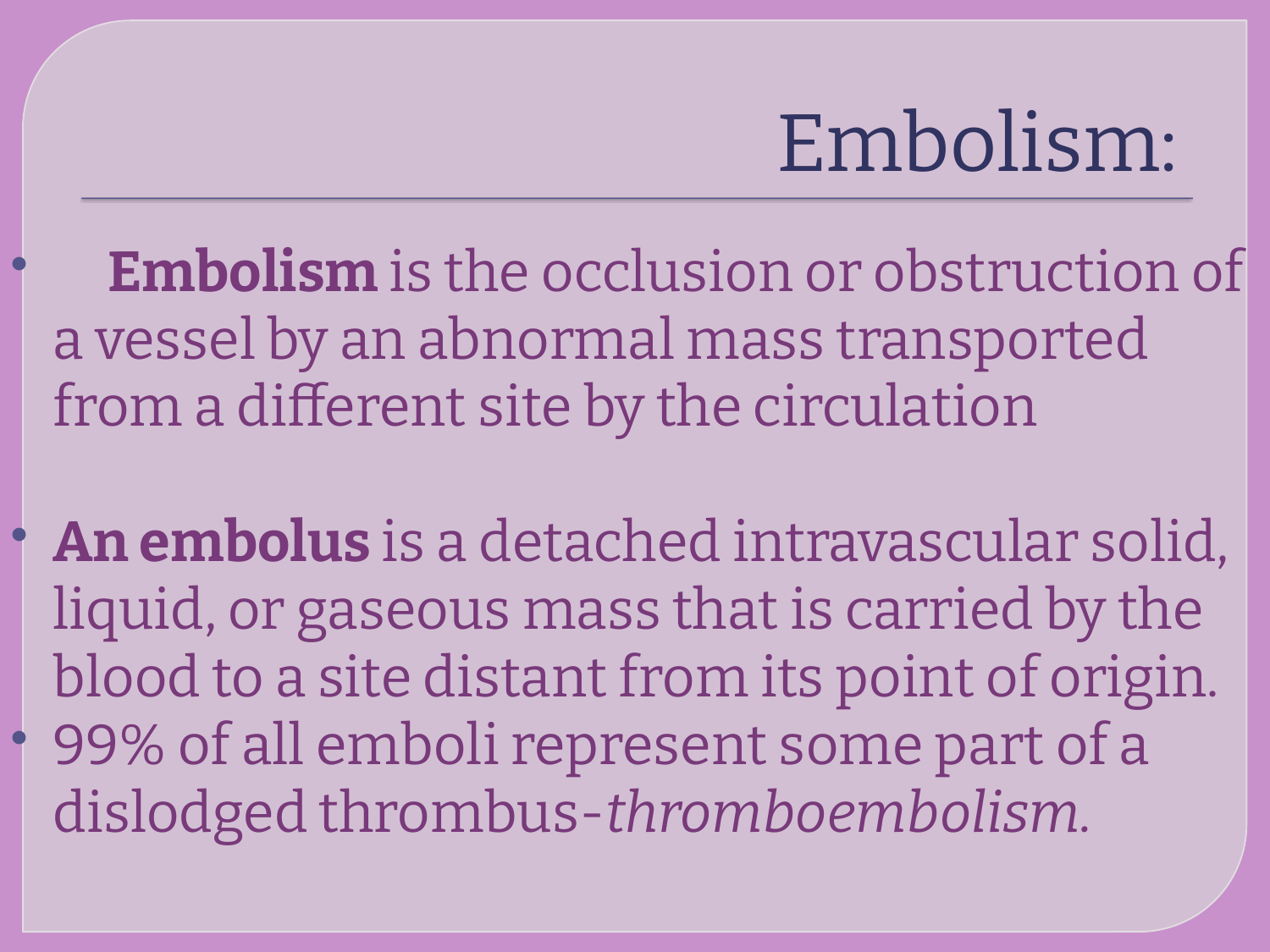

# Embolism:
     Embolism is the occlusion or obstruction of a vessel by an abnormal mass transported from a different site by the circulation

An embolus is a detached intravascular solid, liquid, or gaseous mass that is carried by the blood to a site distant from its point of origin.
99% of all emboli represent some part of a dislodged thrombus-thromboembolism.